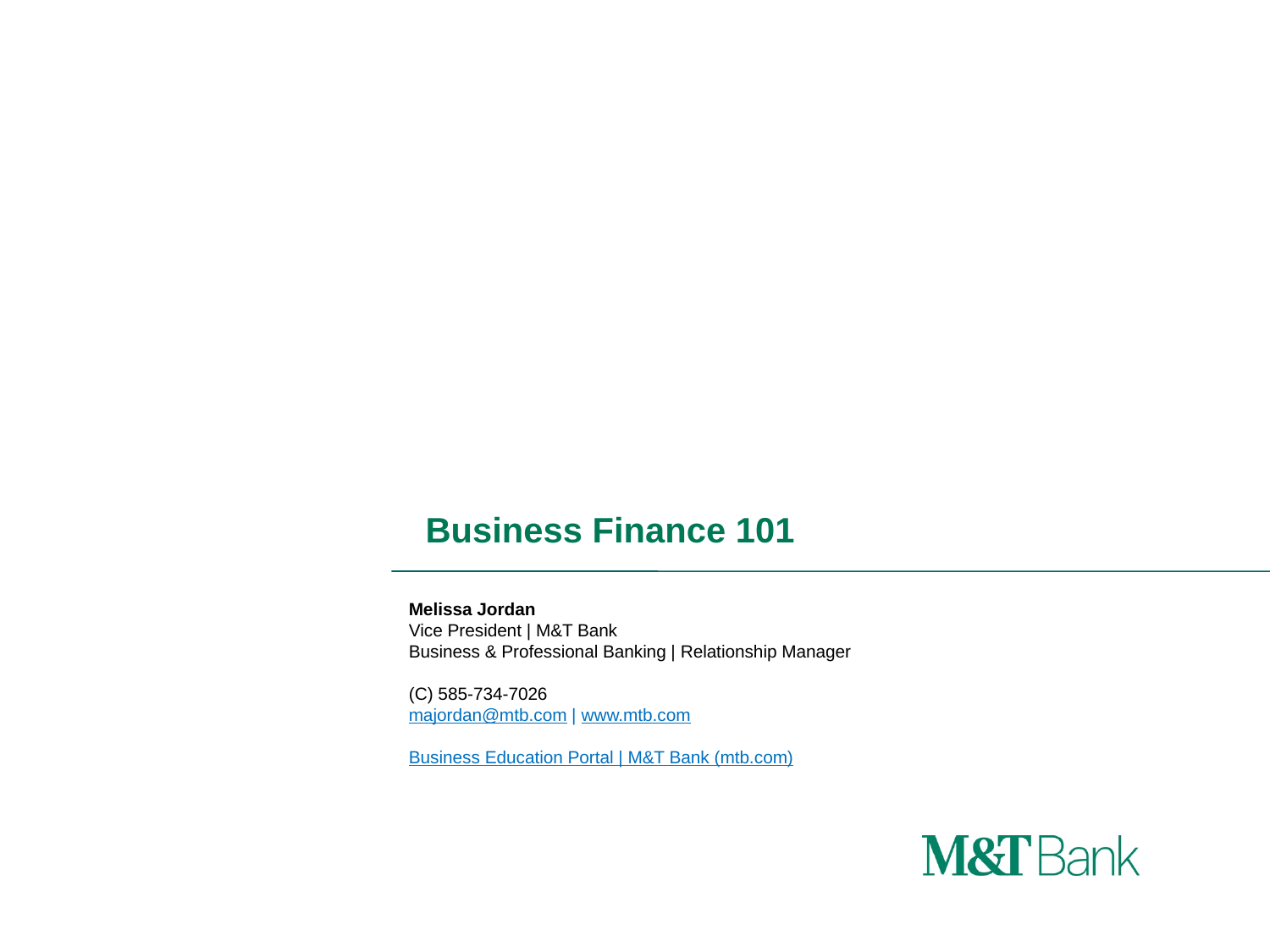

# Business Finance 101
Melissa Jordan
Vice President | M&T Bank
Business & Professional Banking | Relationship Manager
(C) 585-734-7026
majordan@mtb.com | www.mtb.com
Business Education Portal | M&T Bank (mtb.com)